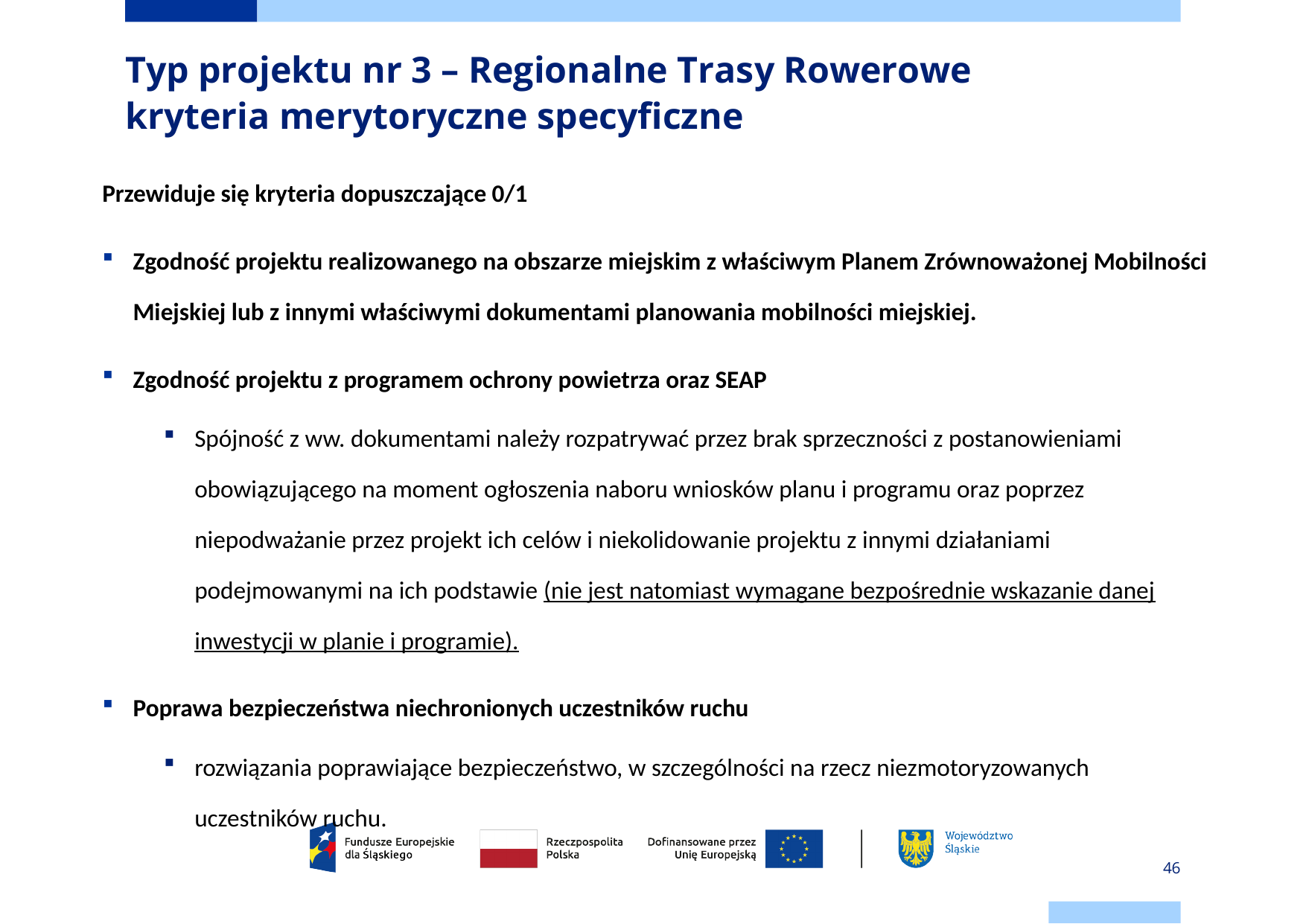

# Typ projektu nr 3 – Regionalne Trasy Rowerowe kryteria merytoryczne specyficzne
Przewiduje się kryteria dopuszczające 0/1
Zgodność projektu realizowanego na obszarze miejskim z właściwym Planem Zrównoważonej Mobilności Miejskiej lub z innymi właściwymi dokumentami planowania mobilności miejskiej.
Zgodność projektu z programem ochrony powietrza oraz SEAP
Spójność z ww. dokumentami należy rozpatrywać przez brak sprzeczności z postanowieniami obowiązującego na moment ogłoszenia naboru wniosków planu i programu oraz poprzez niepodważanie przez projekt ich celów i niekolidowanie projektu z innymi działaniami podejmowanymi na ich podstawie (nie jest natomiast wymagane bezpośrednie wskazanie danej inwestycji w planie i programie).
Poprawa bezpieczeństwa niechronionych uczestników ruchu
rozwiązania poprawiające bezpieczeństwo, w szczególności na rzecz niezmotoryzowanych uczestników ruchu.
46